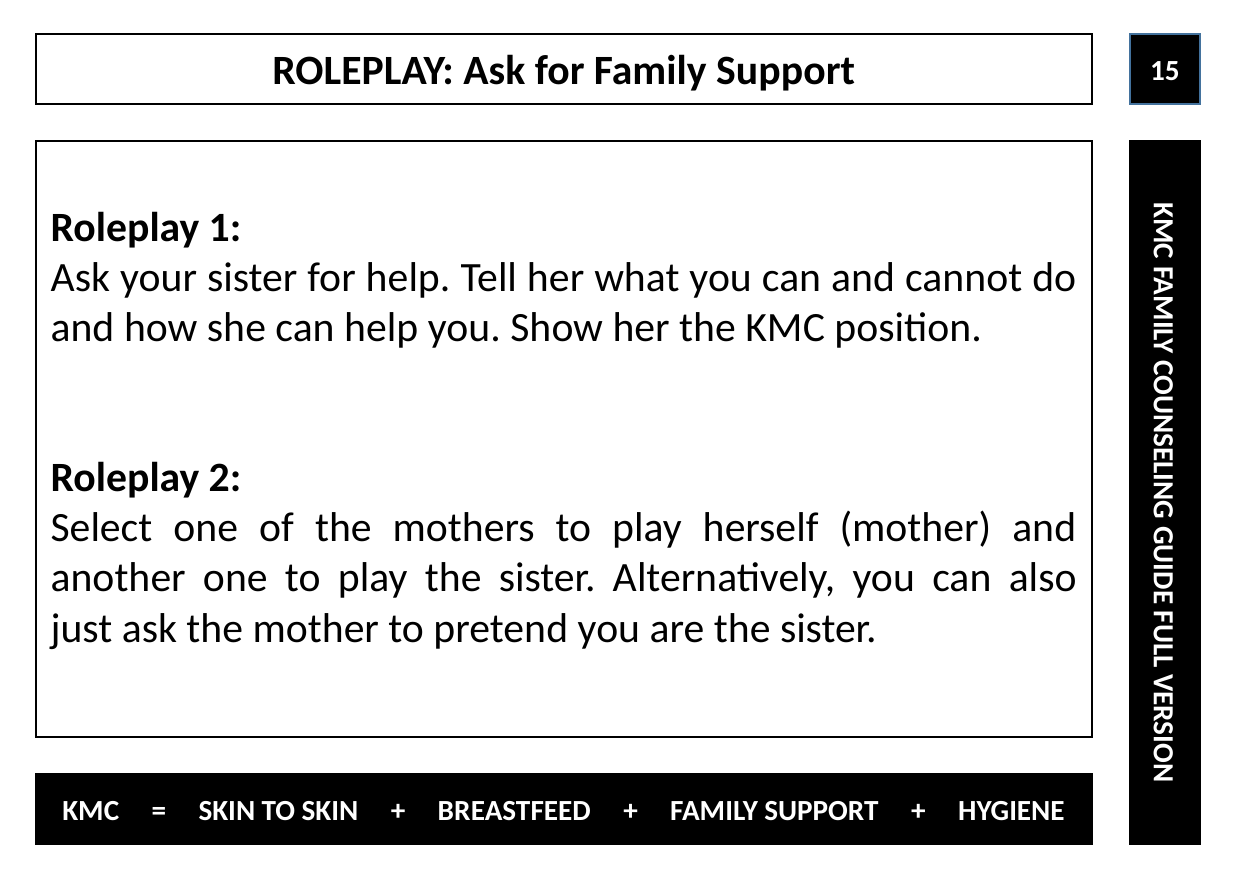

ROLEPLAY: Ask for Family Support
15

Roleplay 1:
Ask your sister for help. Tell her what you can and cannot do and how she can help you. Show her the KMC position.

Roleplay 2:
Select one of the mothers to play herself (mother) and another one to play the sister. Alternatively, you can also just ask the mother to pretend you are the sister.